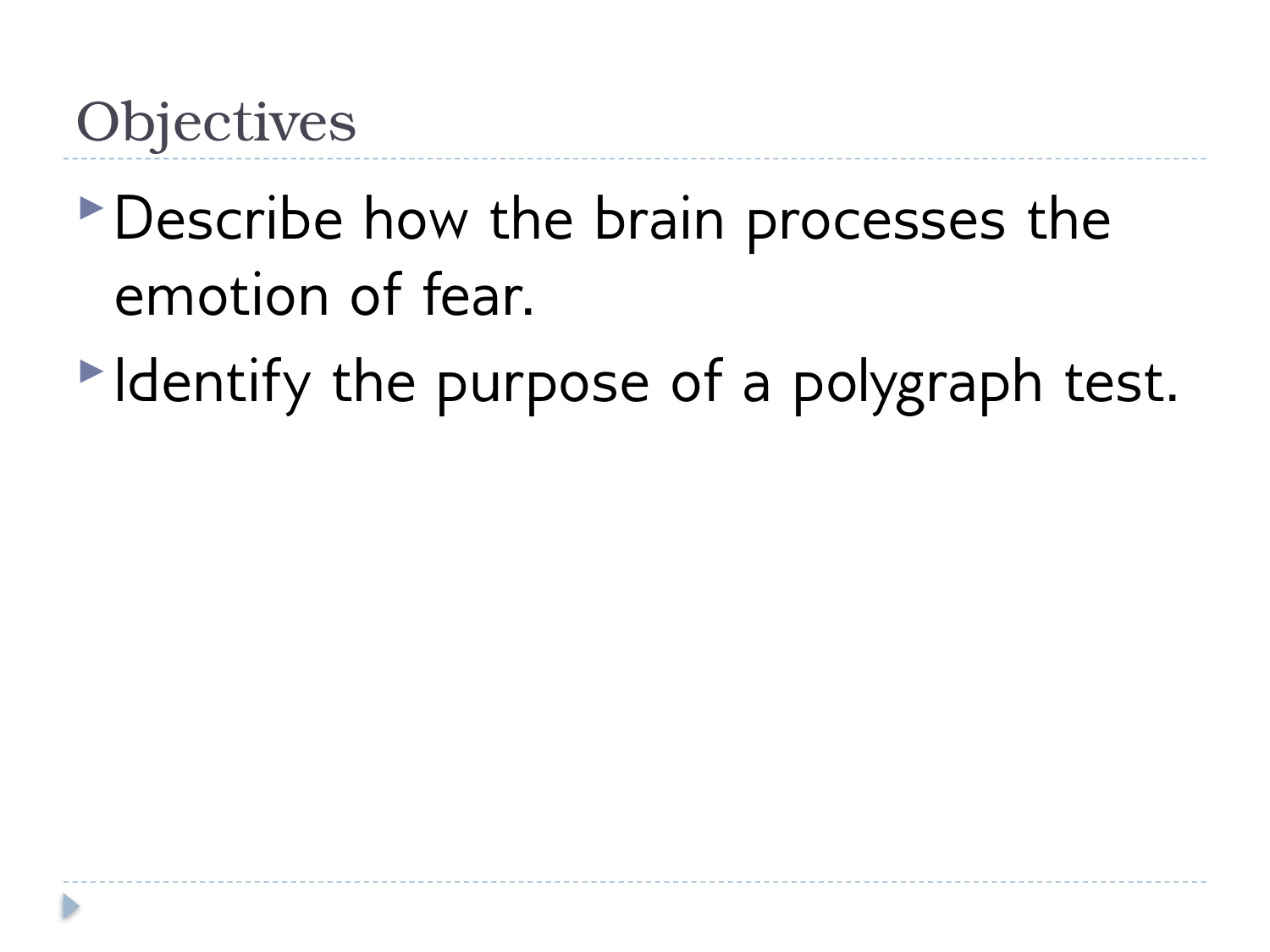

# Objectives
Describe how the brain processes the emotion of fear.
Identify the purpose of a polygraph test.